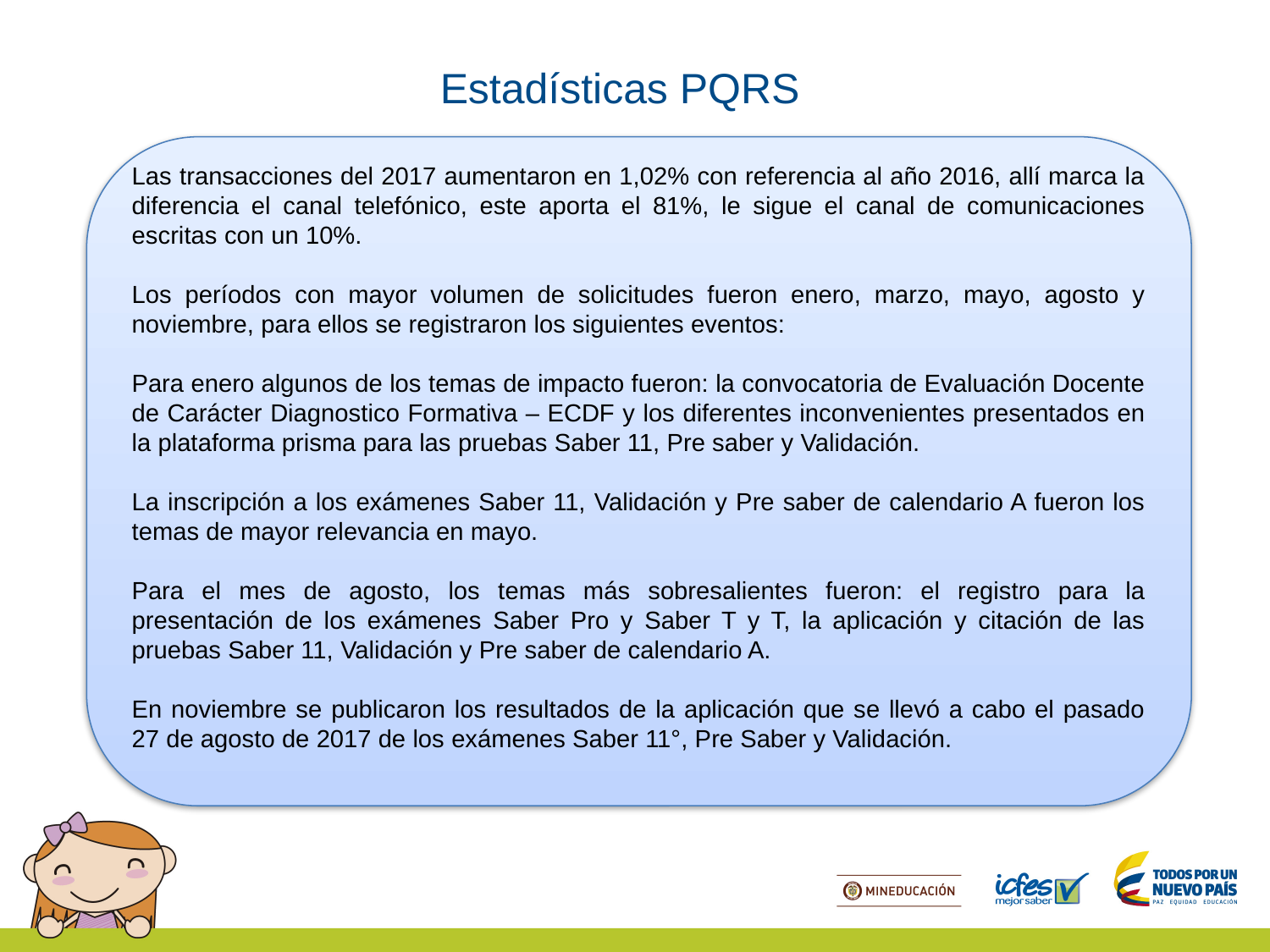

# Estadísticas PQRS
Las transacciones del 2017 aumentaron en 1,02% con referencia al año 2016, allí marca la diferencia el canal telefónico, este aporta el 81%, le sigue el canal de comunicaciones escritas con un 10%.

Los períodos con mayor volumen de solicitudes fueron enero, marzo, mayo, agosto y noviembre, para ellos se registraron los siguientes eventos:

Para enero algunos de los temas de impacto fueron: la convocatoria de Evaluación Docente de Carácter Diagnostico Formativa – ECDF y los diferentes inconvenientes presentados en la plataforma prisma para las pruebas Saber 11, Pre saber y Validación.

La inscripción a los exámenes Saber 11, Validación y Pre saber de calendario A fueron los temas de mayor relevancia en mayo.

Para el mes de agosto, los temas más sobresalientes fueron: el registro para la presentación de los exámenes Saber Pro y Saber T y T, la aplicación y citación de las pruebas Saber 11, Validación y Pre saber de calendario A.

En noviembre se publicaron los resultados de la aplicación que se llevó a cabo el pasado 27 de agosto de 2017 de los exámenes Saber 11°, Pre Saber y Validación.